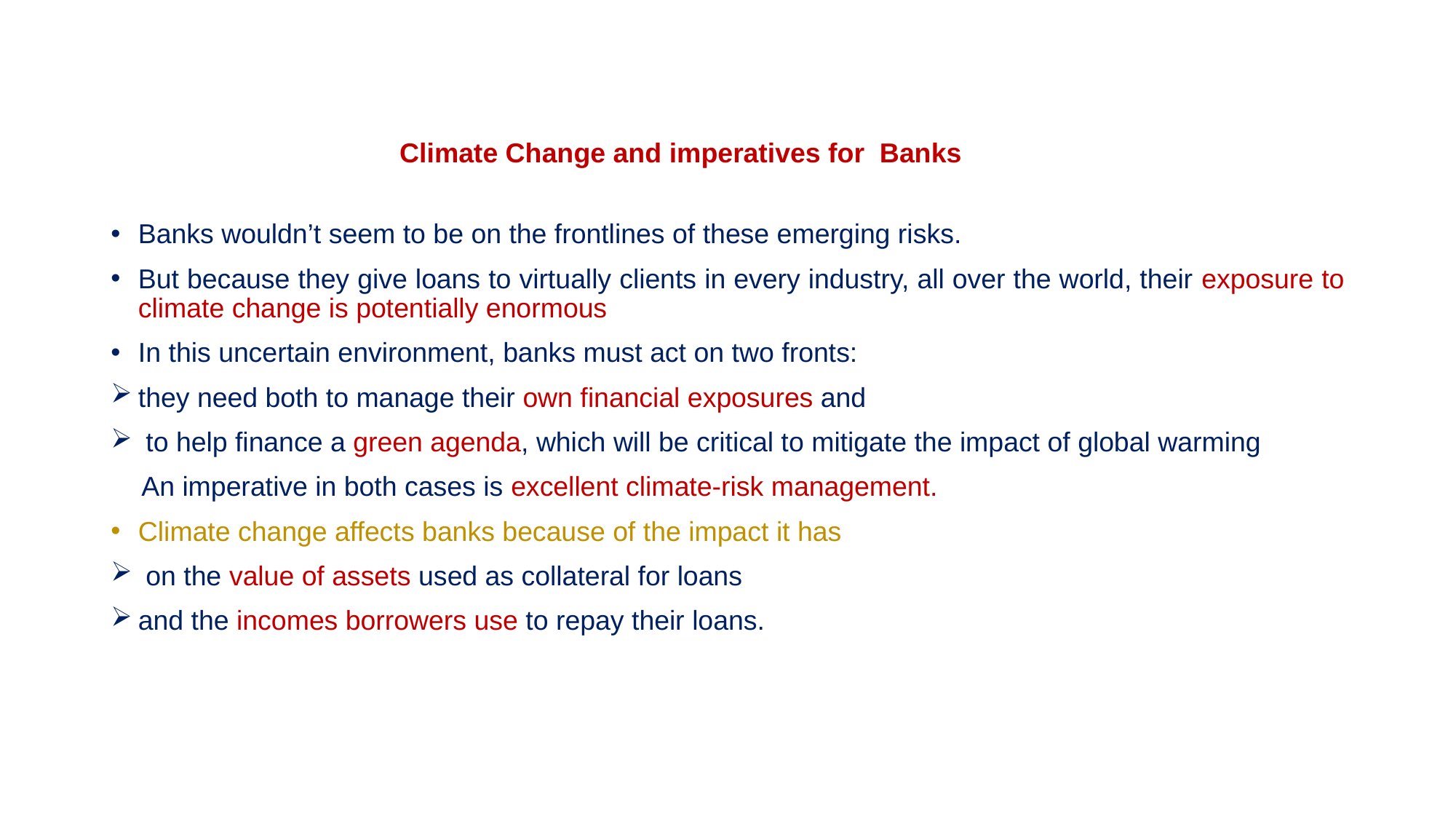

# Climate Change and imperatives for  Banks
Banks wouldn’t seem to be on the frontlines of these emerging risks.
But because they give loans to virtually clients in every industry, all over the world, their exposure to climate change is potentially enormous
In this uncertain environment, banks must act on two fronts:
they need both to manage their own financial exposures and
 to help finance a green agenda, which will be critical to mitigate the impact of global warming
    An imperative in both cases is excellent climate-risk management.
Climate change affects banks because of the impact it has
 on the value of assets used as collateral for loans
and the incomes borrowers use to repay their loans.